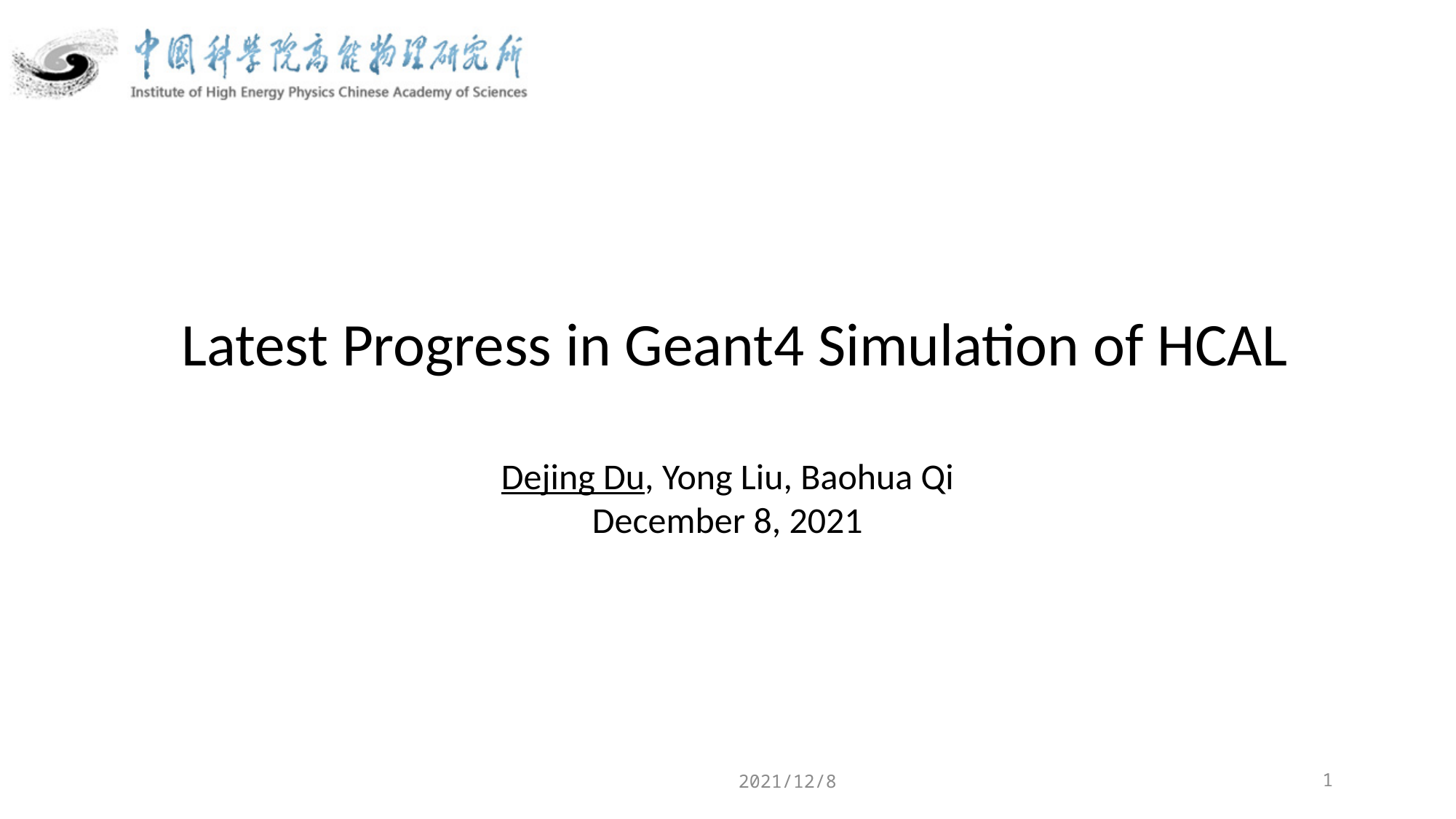

Latest Progress in Geant4 Simulation of HCAL
Dejing Du, Yong Liu, Baohua Qi
December 8, 2021
2021/12/8
 1